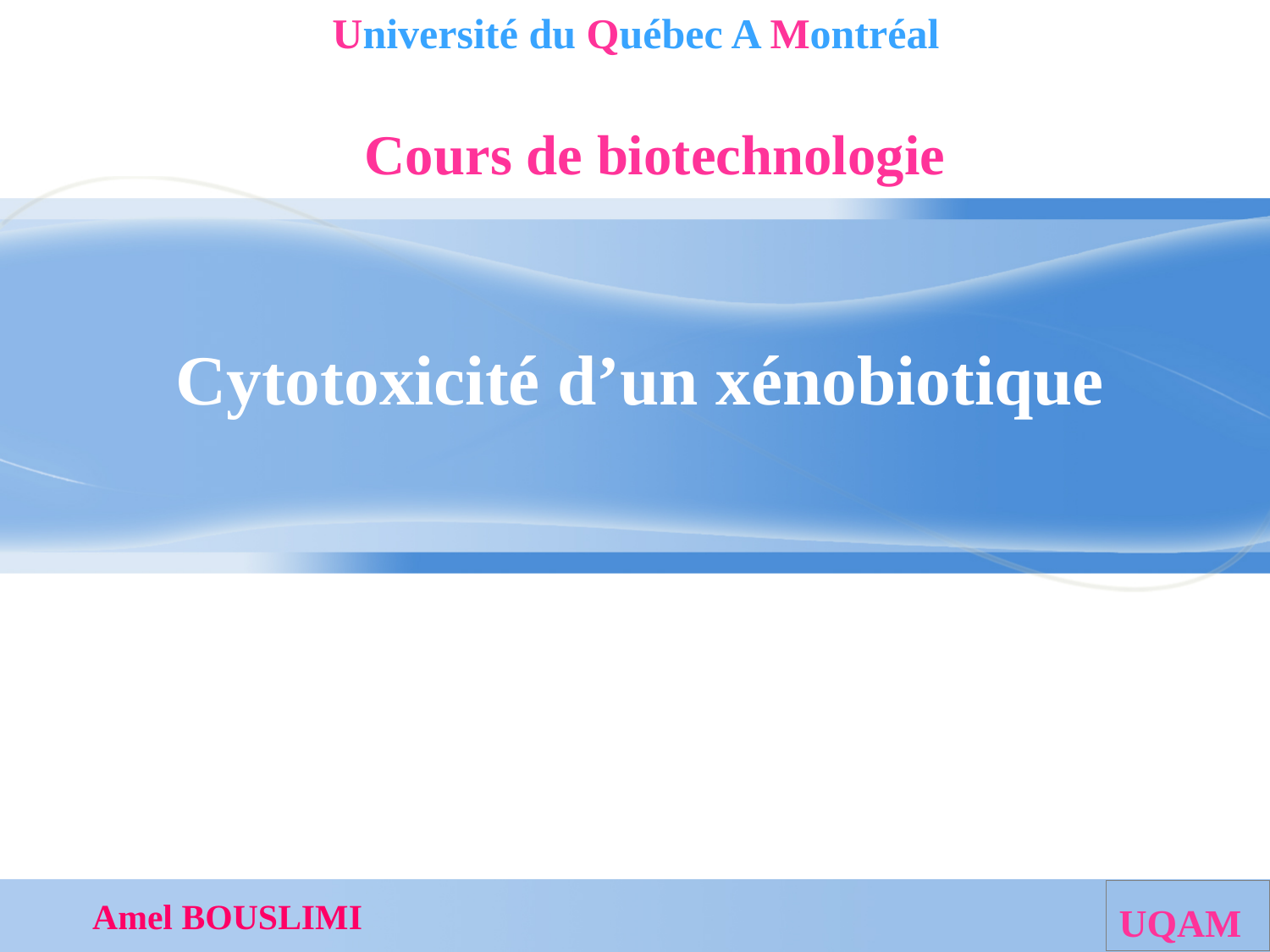

Université du Québec A Montréal
Cours de biotechnologie
Cytotoxicité d’un xénobiotique
UQAM
 Amel BOUSLIMI